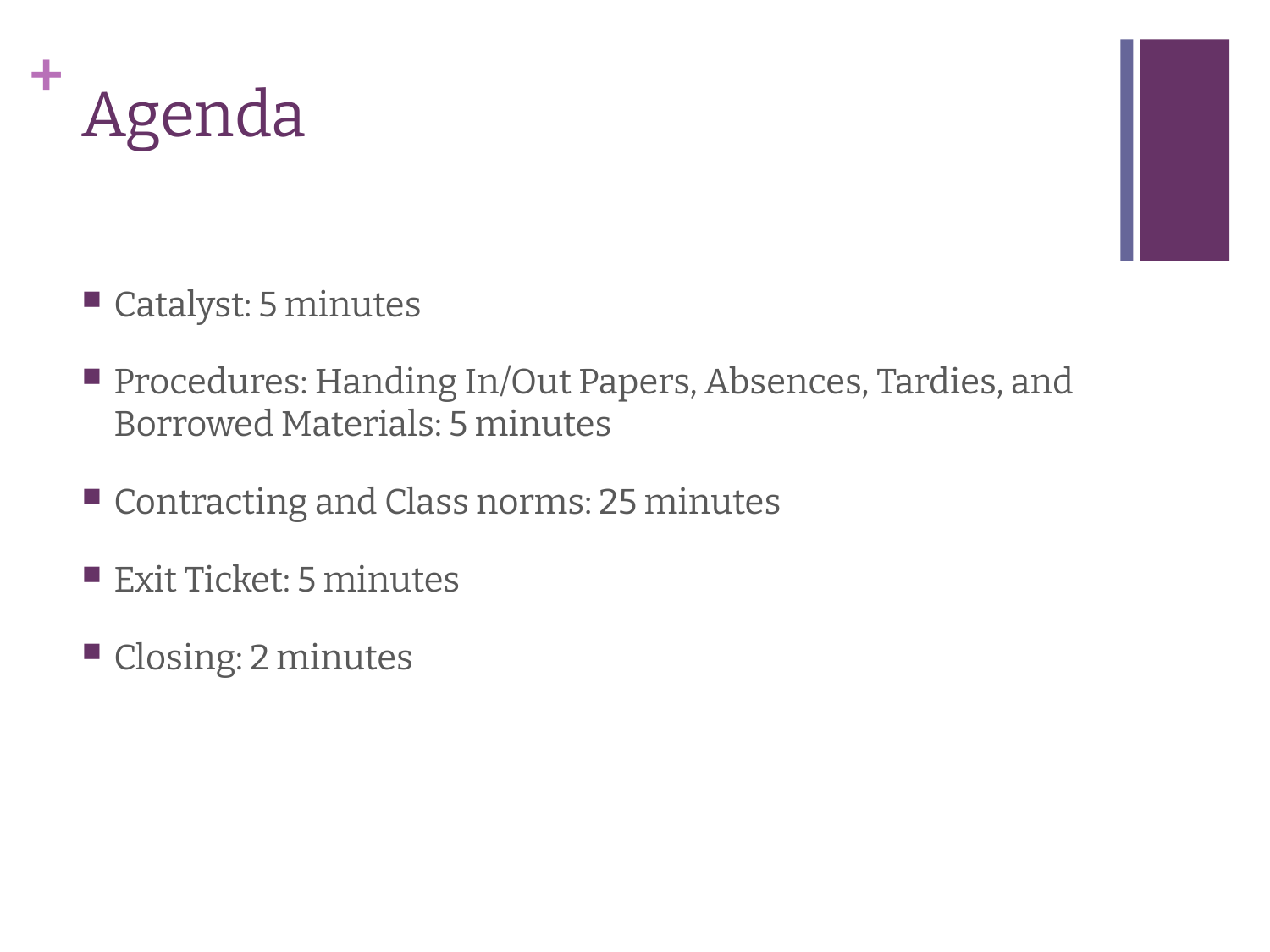

# Agenda
Catalyst: 5 minutes
Procedures: Handing In/Out Papers, Absences, Tardies, and Borrowed Materials: 5 minutes
Contracting and Class norms: 25 minutes
Exit Ticket: 5 minutes
Closing: 2 minutes